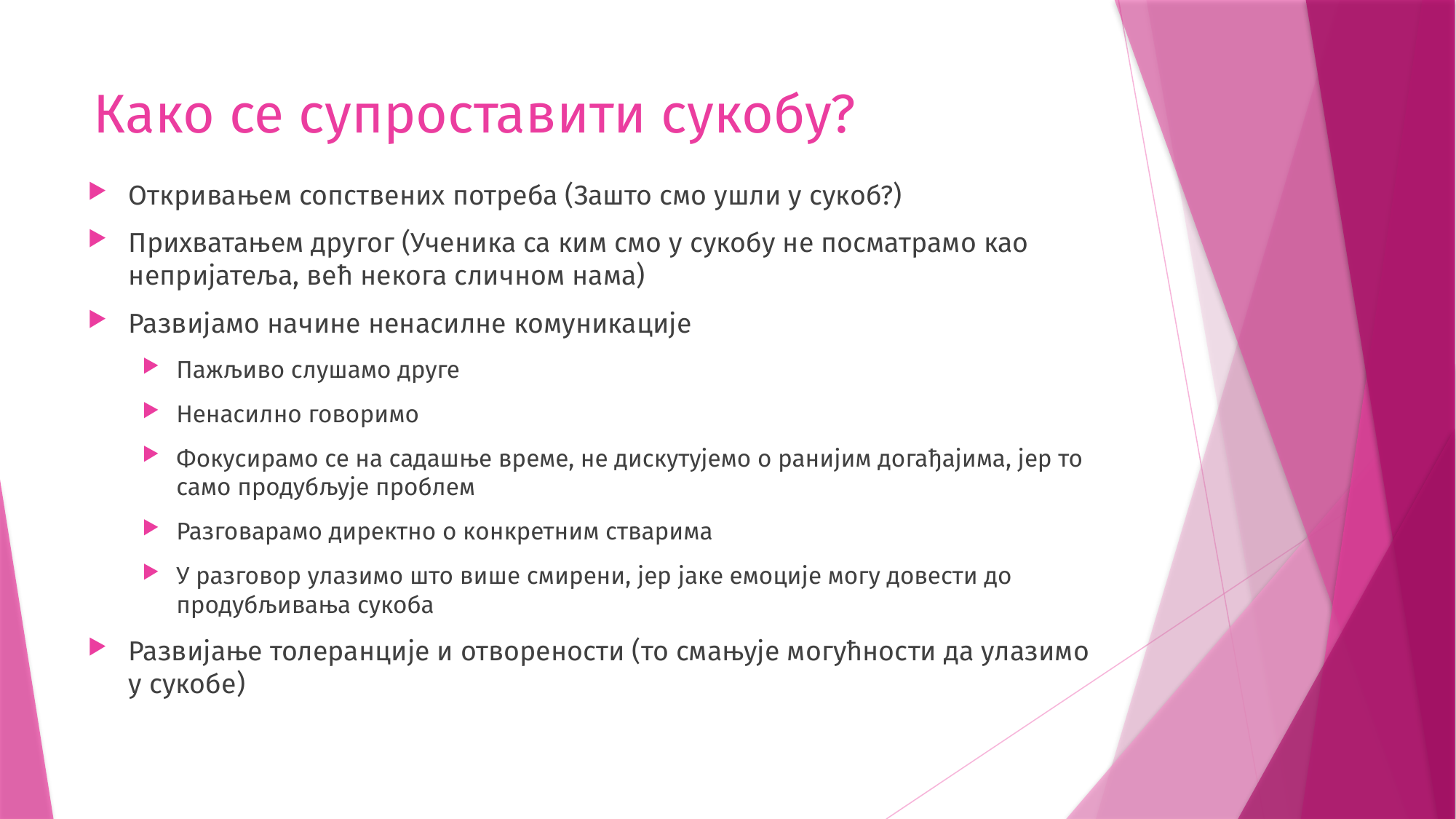

# Како се супроставити сукобу?
Откривањем сопствених потреба (Зашто смо ушли у сукоб?)
Прихватањем другог (Ученика са ким смо у сукобу не посматрамо као непријатеља, већ некога сличном нама)
Развијамо начине ненасилне комуникације
Пажљиво слушамо друге
Ненасилно говоримо
Фокусирамо се на садашње време, не дискутујемо о ранијим догађајима, јер то само продубљује проблем
Разговарамо директно о конкретним стварима
У разговор улазимо што више смирени, јер јаке емоције могу довести до продубљивања сукоба
Развијање толеранције и отворености (то смањује могућности да улазимо у сукобе)